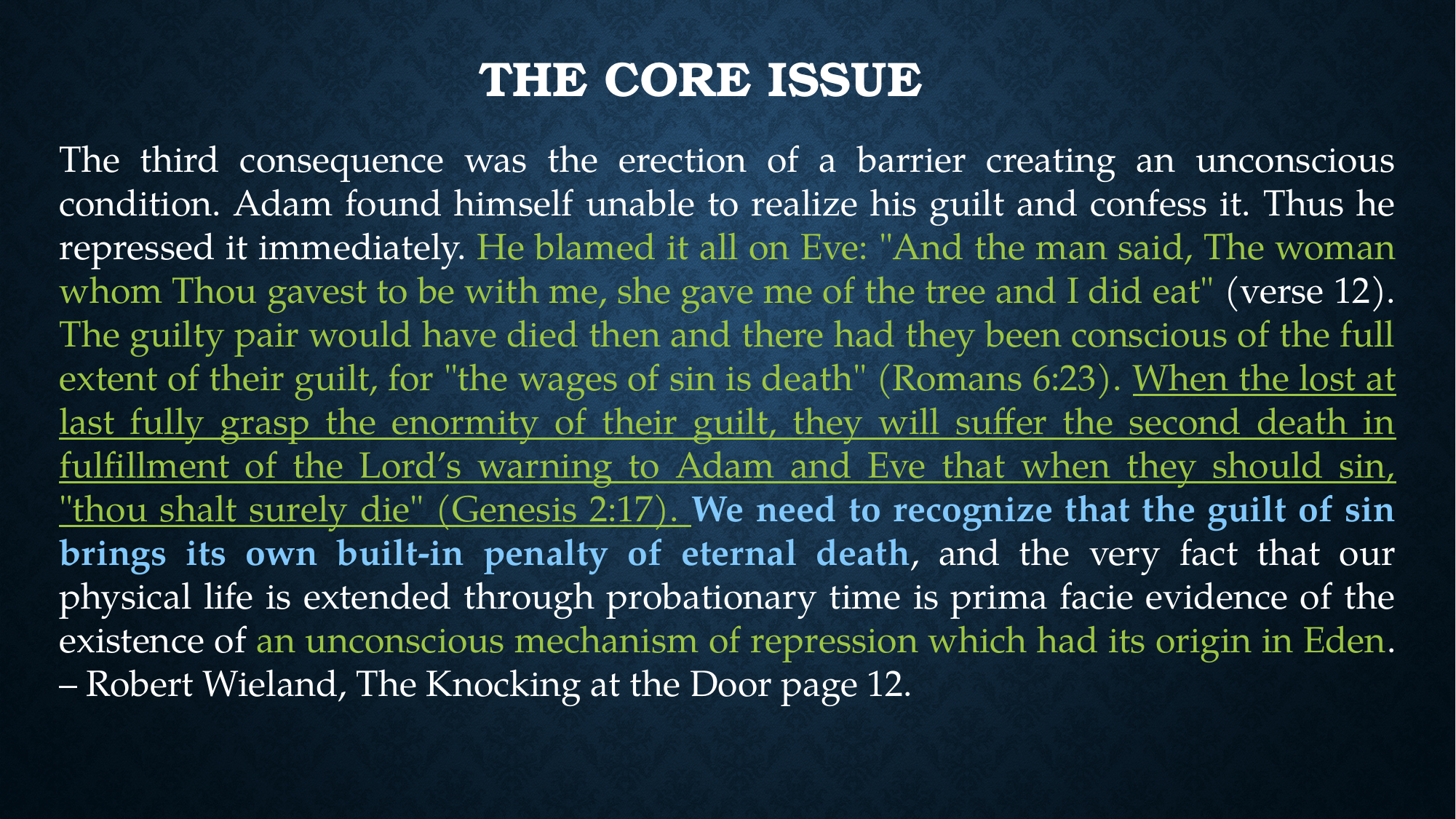

# The Core Issue
The third consequence was the erection of a barrier creating an unconscious condition. Adam found himself unable to realize his guilt and confess it. Thus he repressed it immediately. He blamed it all on Eve: "And the man said, The woman whom Thou gavest to be with me, she gave me of the tree and I did eat" (verse 12). The guilty pair would have died then and there had they been conscious of the full extent of their guilt, for "the wages of sin is death" (Romans 6:23). When the lost at last fully grasp the enormity of their guilt, they will suffer the second death in fulfillment of the Lord’s warning to Adam and Eve that when they should sin, "thou shalt surely die" (Genesis 2:17). We need to recognize that the guilt of sin brings its own built-in penalty of eternal death, and the very fact that our physical life is extended through probationary time is prima facie evidence of the existence of an unconscious mechanism of repression which had its origin in Eden. – Robert Wieland, The Knocking at the Door page 12.